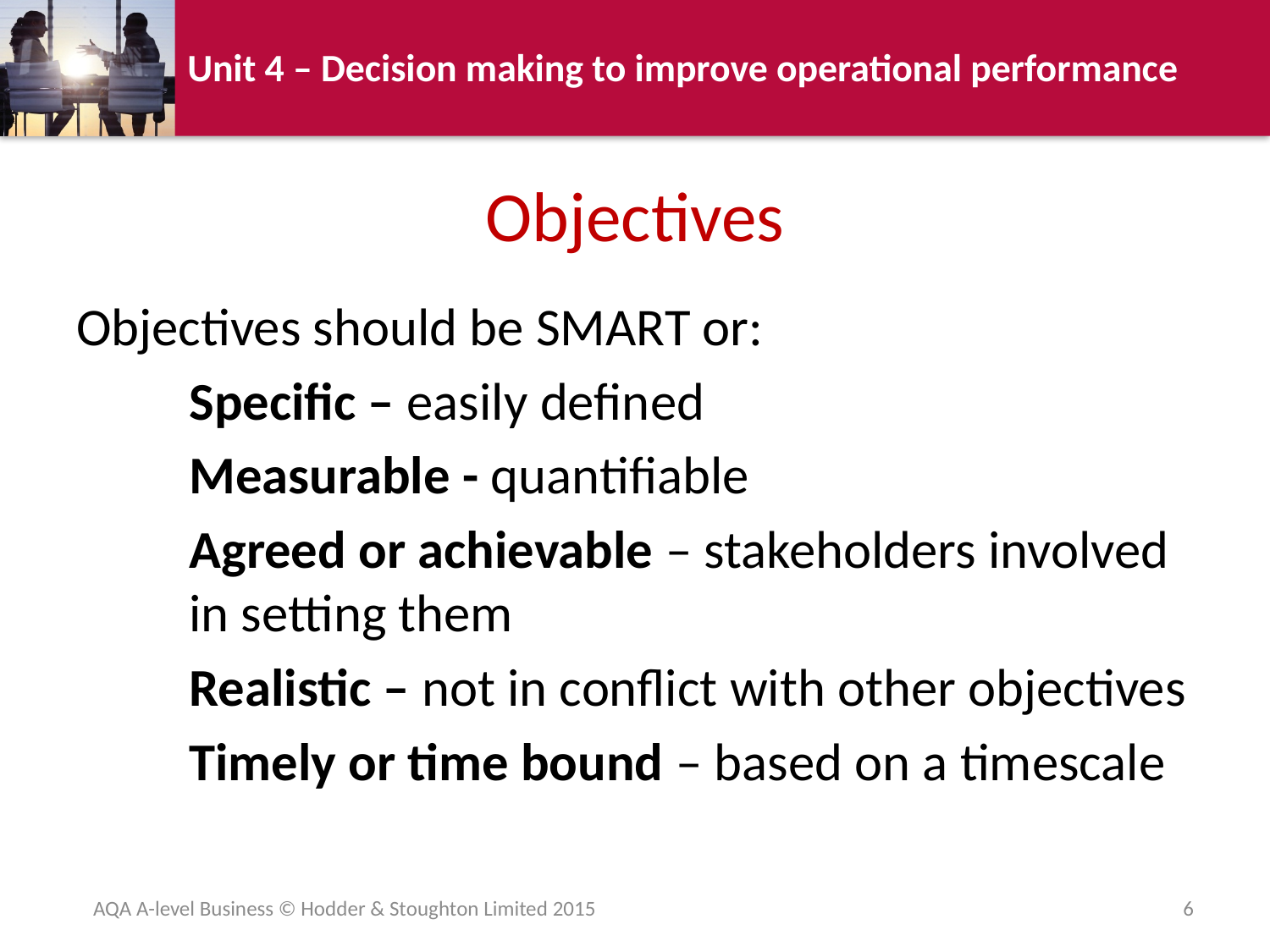

# Objectives
Objectives should be SMART or:
Specific – easily defined
Measurable - quantifiable
Agreed or achievable – stakeholders involved in setting them
Realistic – not in conflict with other objectives
Timely or time bound – based on a timescale

AQA A-level Business © Hodder & Stoughton Limited 2015
6